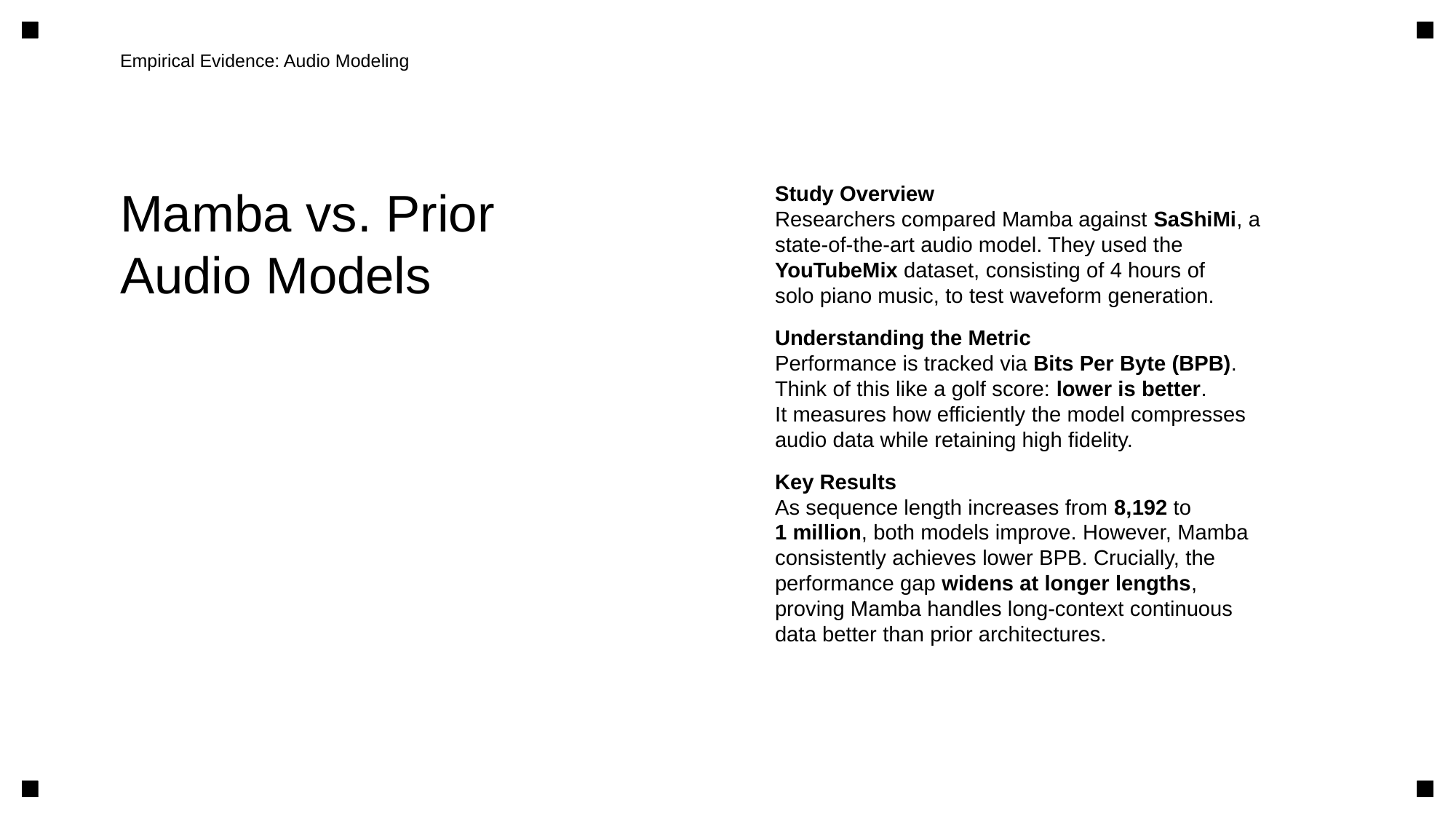

Empirical Evidence: Audio Modeling
Mamba vs. Prior
Audio Models
Study Overview
Researchers compared Mamba against SaShiMi, a
state-of-the-art audio model. They used the
YouTubeMix dataset, consisting of 4 hours of
solo piano music, to test waveform generation.
Understanding the Metric
Performance is tracked via Bits Per Byte (BPB).
Think of this like a golf score: lower is better.
It measures how efficiently the model compresses
audio data while retaining high fidelity.
Key Results
As sequence length increases from 8,192 to
1 million, both models improve. However, Mamba
consistently achieves lower BPB. Crucially, the
performance gap widens at longer lengths,
proving Mamba handles long-context continuous
data better than prior architectures.